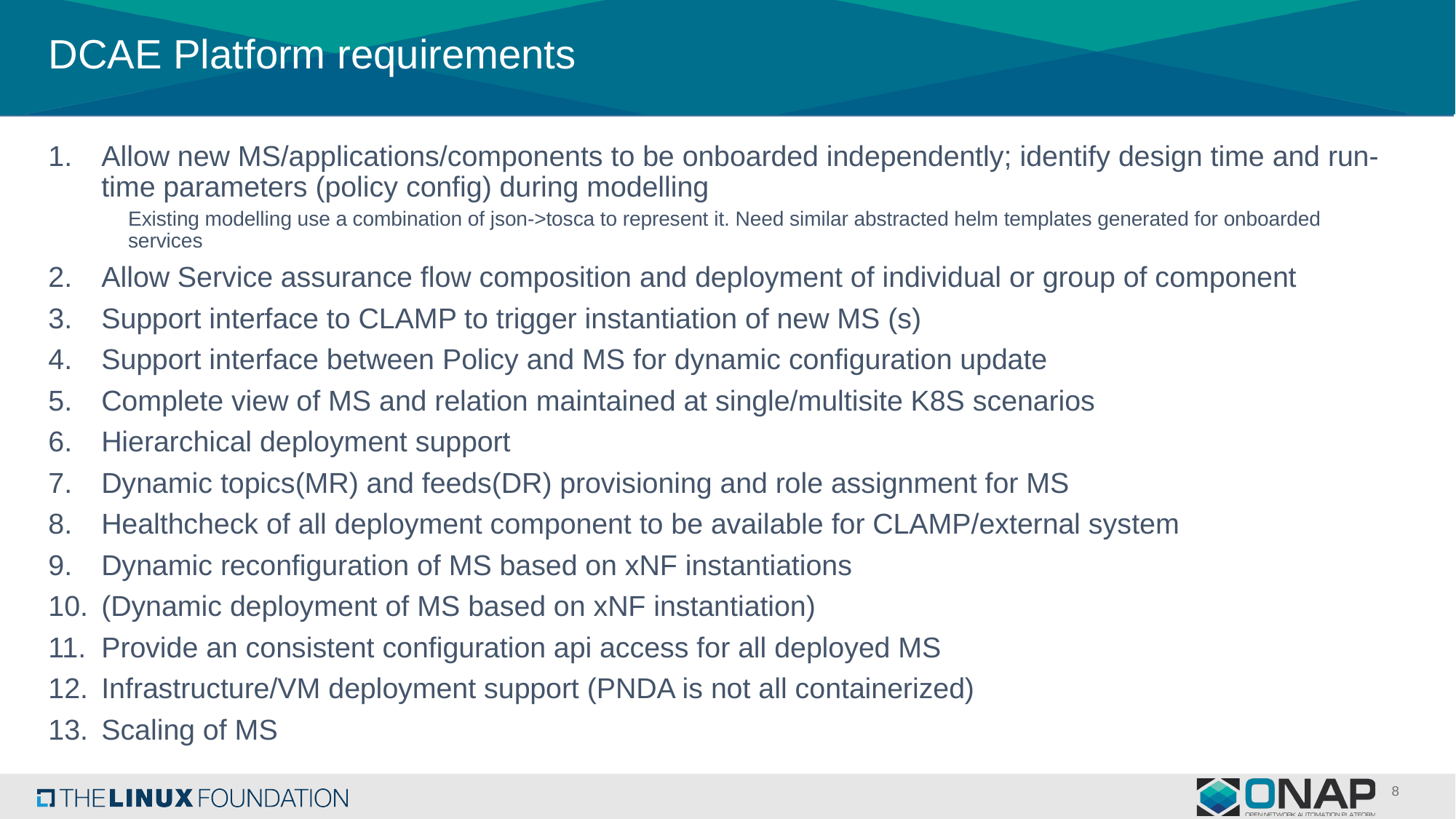

# DCAE Platform requirements
Allow new MS/applications/components to be onboarded independently; identify design time and run-time parameters (policy config) during modelling
Existing modelling use a combination of json->tosca to represent it. Need similar abstracted helm templates generated for onboarded services
Allow Service assurance flow composition and deployment of individual or group of component
Support interface to CLAMP to trigger instantiation of new MS (s)
Support interface between Policy and MS for dynamic configuration update
Complete view of MS and relation maintained at single/multisite K8S scenarios
Hierarchical deployment support
Dynamic topics(MR) and feeds(DR) provisioning and role assignment for MS
Healthcheck of all deployment component to be available for CLAMP/external system
Dynamic reconfiguration of MS based on xNF instantiations
(Dynamic deployment of MS based on xNF instantiation)
Provide an consistent configuration api access for all deployed MS
Infrastructure/VM deployment support (PNDA is not all containerized)
Scaling of MS

8